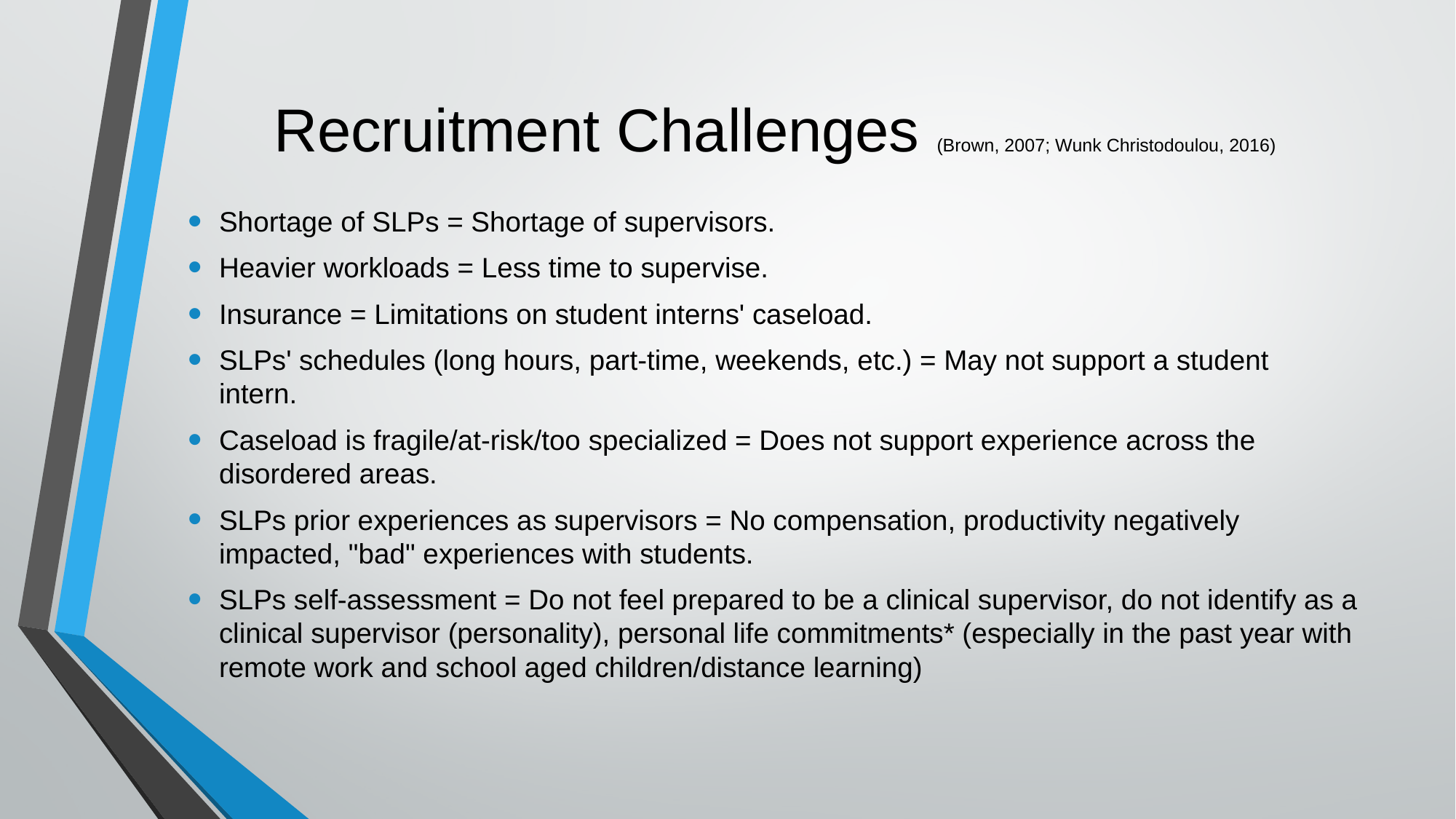

# Recruitment Challenges (Brown, 2007; Wunk Christodoulou, 2016)
Shortage of SLPs = Shortage of supervisors.
Heavier workloads = Less time to supervise.
Insurance = Limitations on student interns' caseload.
SLPs' schedules (long hours, part-time, weekends, etc.) = May not support a student intern.
Caseload is fragile/at-risk/too specialized = Does not support experience across the disordered areas.
SLPs prior experiences as supervisors = No compensation, productivity negatively impacted, "bad" experiences with students.
SLPs self-assessment = Do not feel prepared to be a clinical supervisor, do not identify as a clinical supervisor (personality), personal life commitments* (especially in the past year with remote work and school aged children/distance learning)